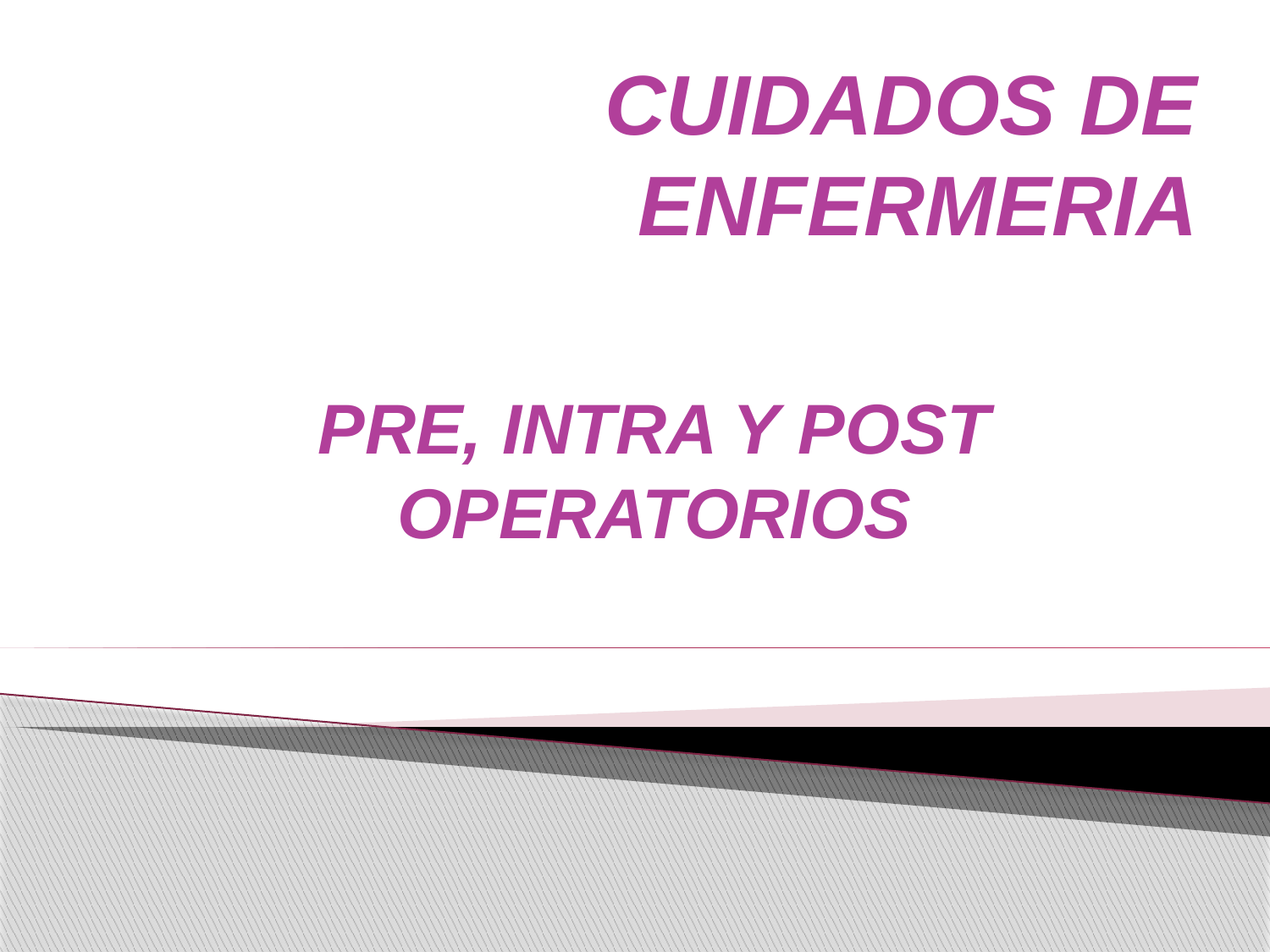

# CUIDADOS DE ENFERMERIA
PRE, INTRA Y POST OPERATORIOS